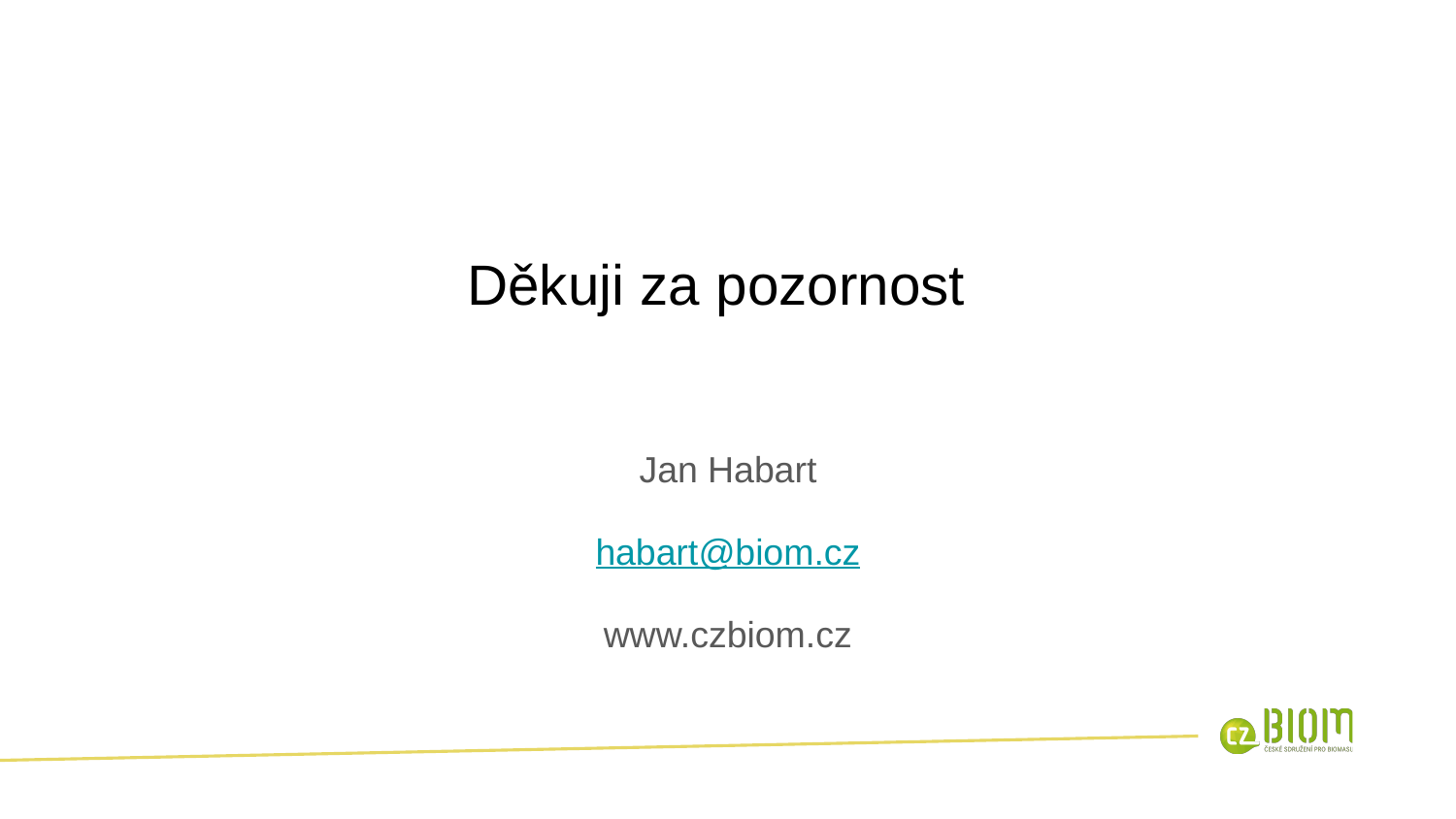

Jan Habart
habart@biom.cz
www.czbiom.cz
# Děkuji za pozornost